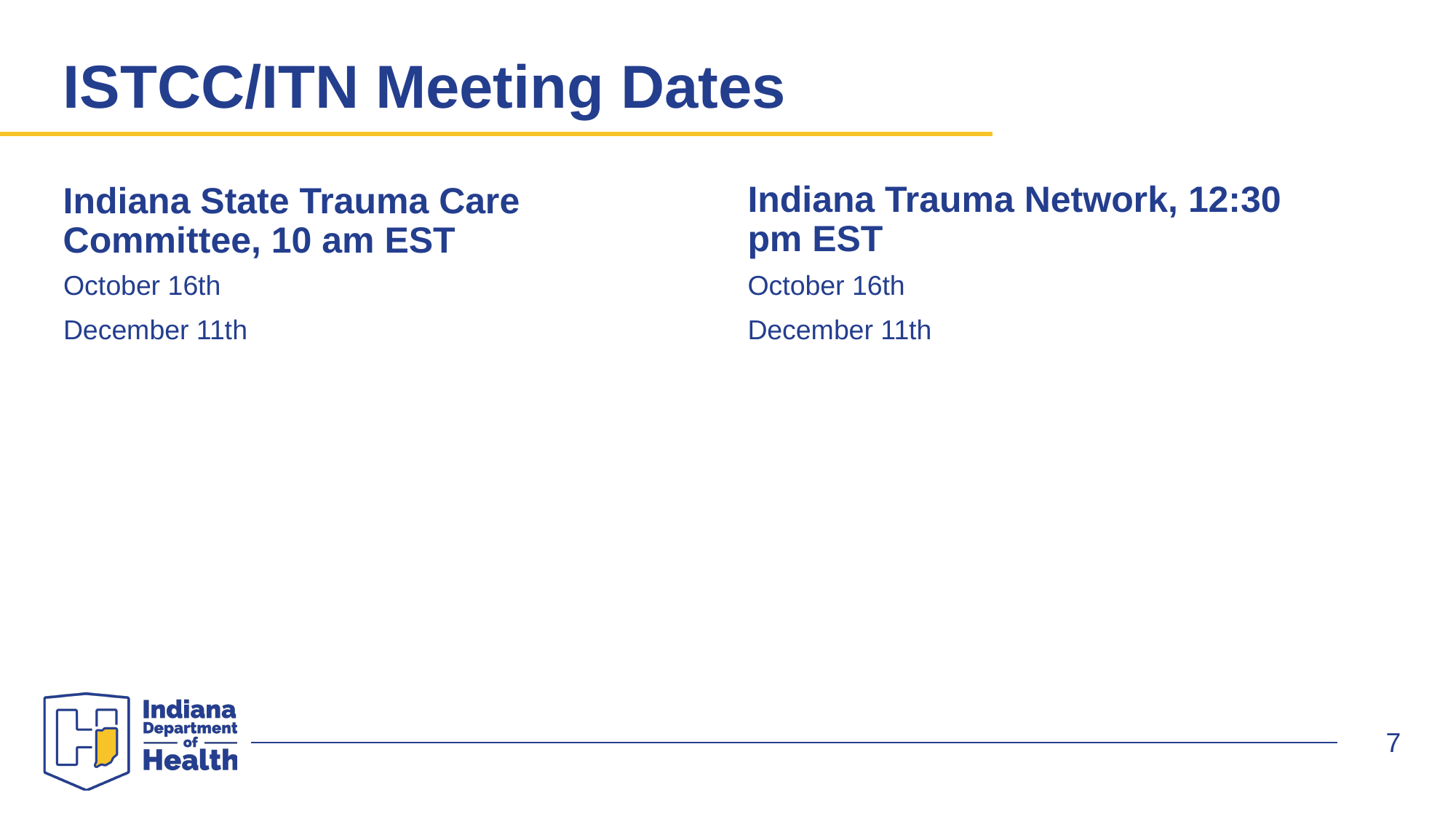

# ISTCC/ITN Meeting Dates
October 16th
December 11th

October 16th
December 11th

7